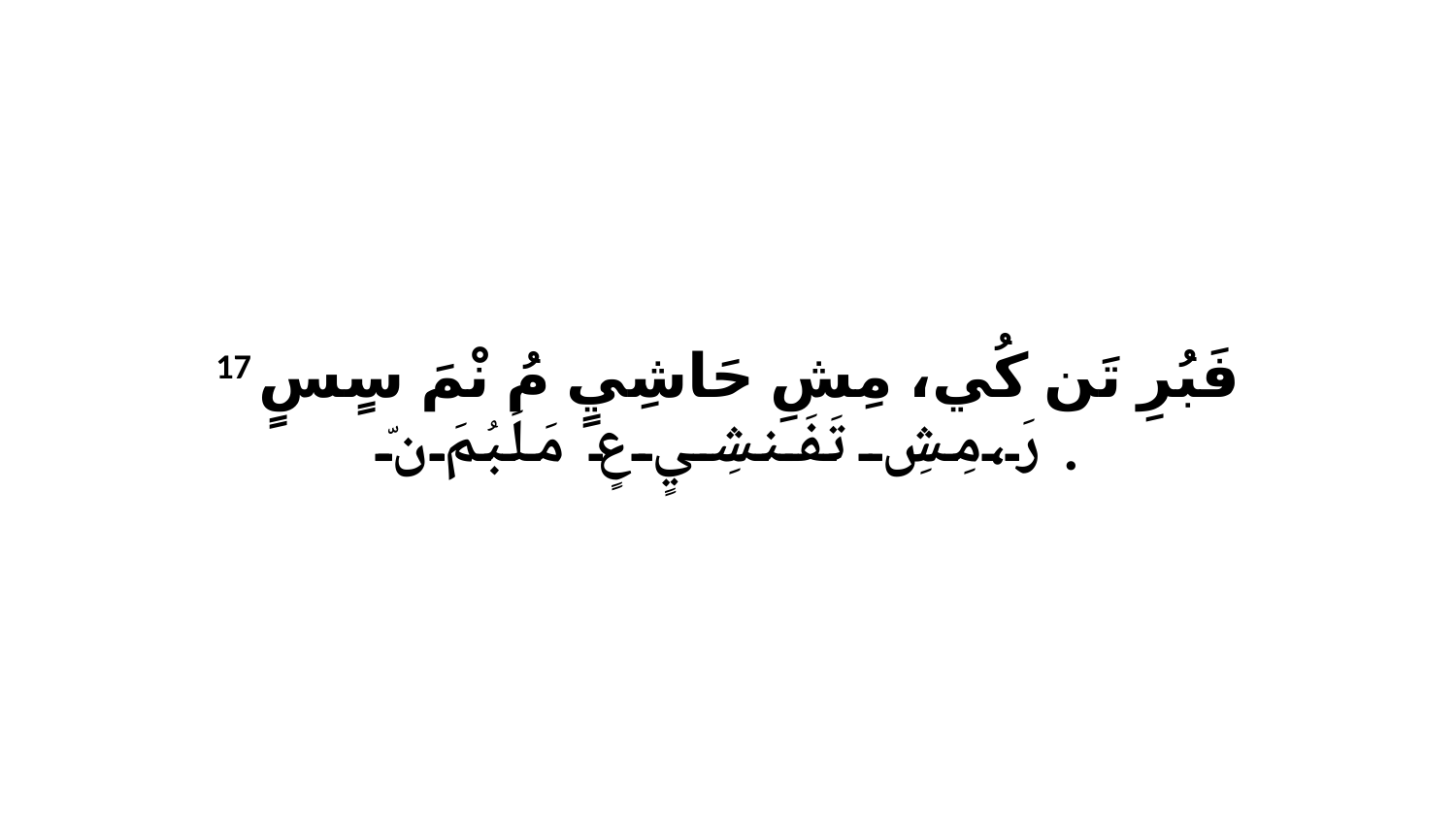

17 فَبُرِ تَن كُي، مِشِ حَاشِيٍ مُ نْمَ سٍسٍ رَ،مِشِ تَفَنشِيٍ عٍ مَلَبُمَ نّ.